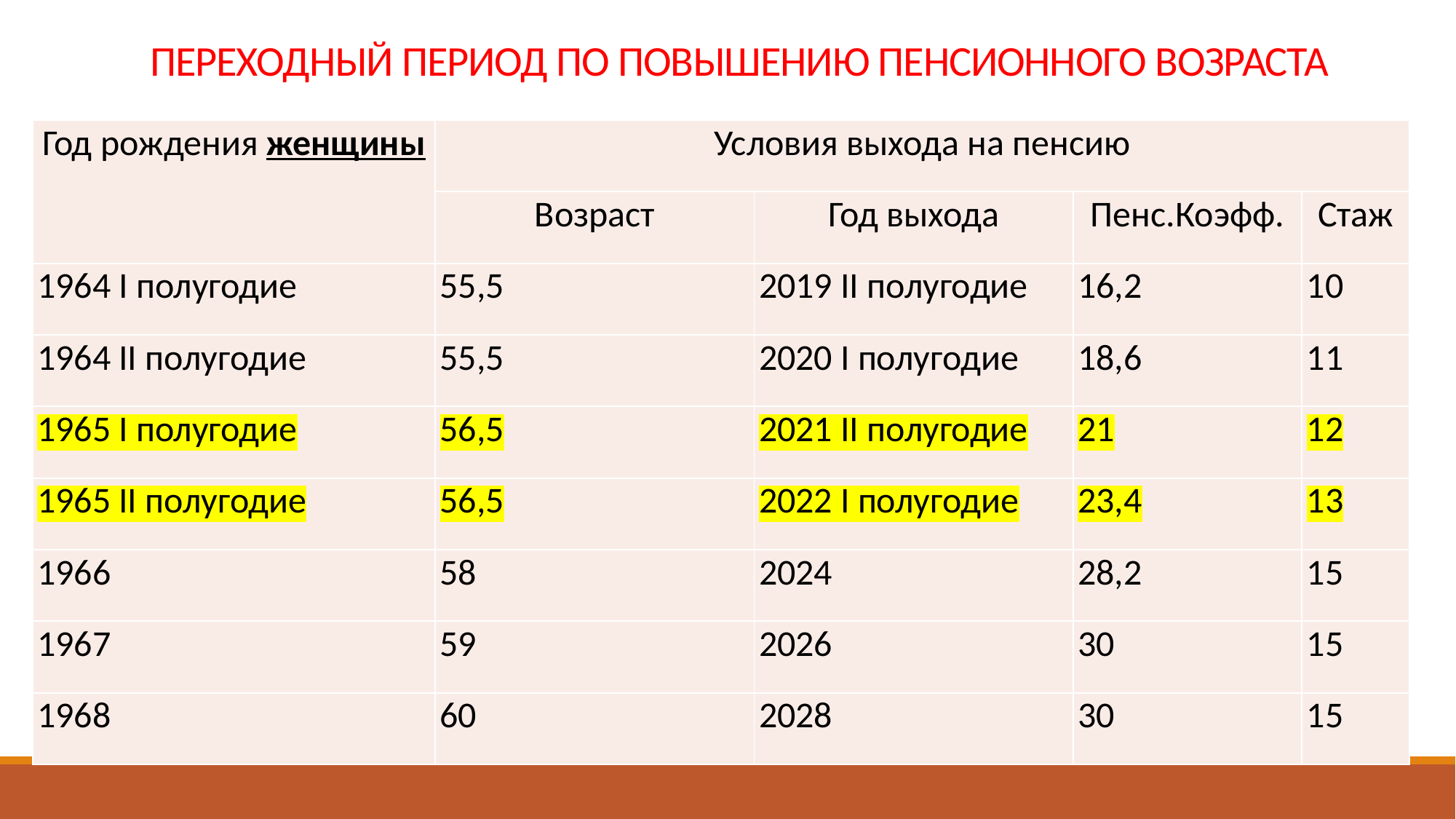

# ПЕРЕХОДНЫЙ ПЕРИОД ПО ПОВЫШЕНИЮ ПЕНСИОННОГО ВОЗРАСТА
| Год рождения женщины | Условия выхода на пенсию |  |  |  |
| --- | --- | --- | --- | --- |
|  | Возраст | Год выхода | Пенс.Коэфф. | Стаж |
| 1964 I полугодие | 55,5 | 2019 II полугодие | 16,2 | 10 |
| 1964 II полугодие | 55,5 | 2020 I полугодие | 18,6 | 11 |
| 1965 I полугодие | 56,5 | 2021 II полугодие | 21 | 12 |
| 1965 II полугодие | 56,5 | 2022 I полугодие | 23,4 | 13 |
| 1966 | 58 | 2024 | 28,2 | 15 |
| 1967 | 59 | 2026 | 30 | 15 |
| 1968 | 60 | 2028 | 30 | 15 |